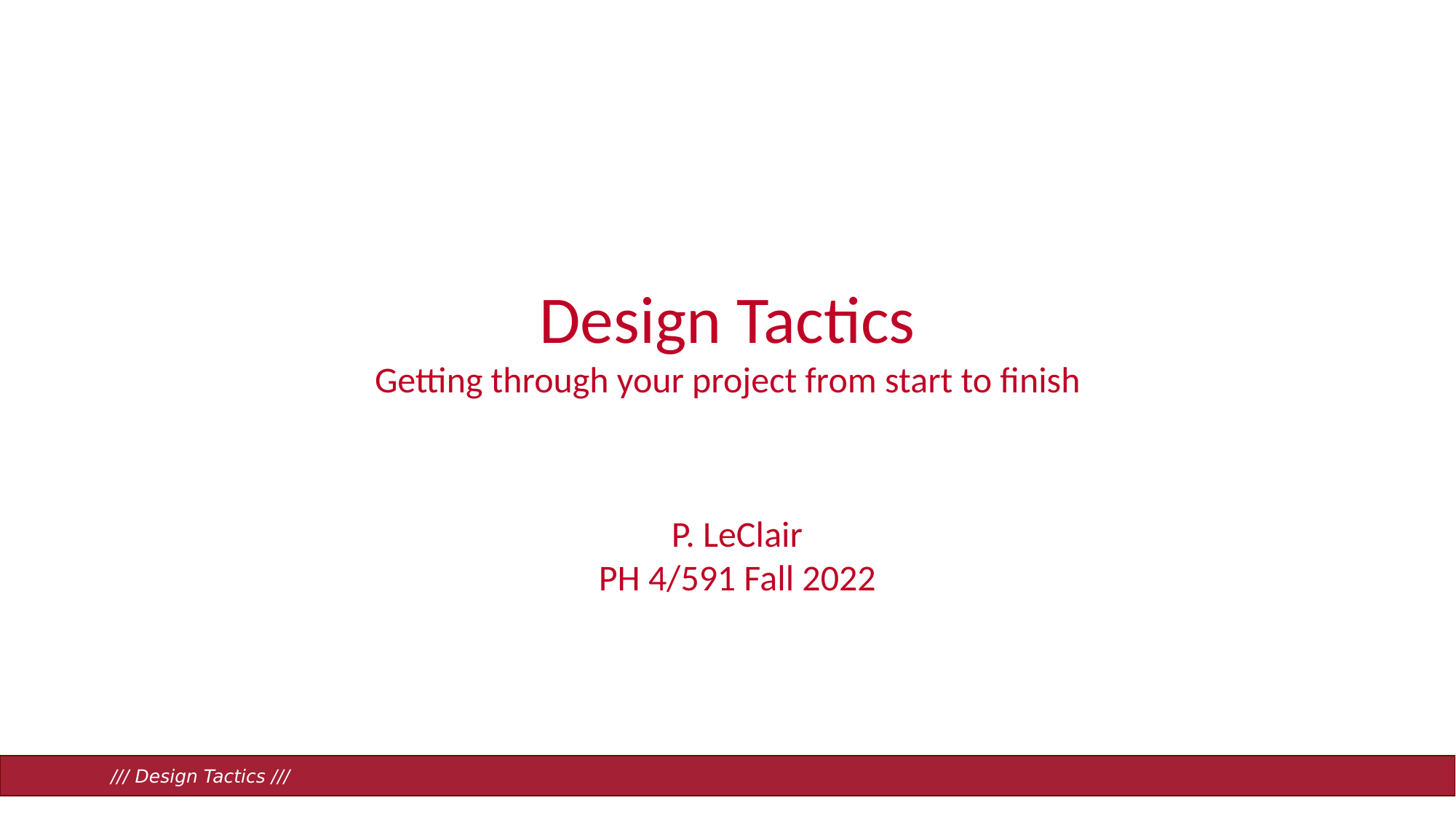

Design Tactics
Getting through your project from start to finish
P. LeClair
PH 4/591 Fall 2022